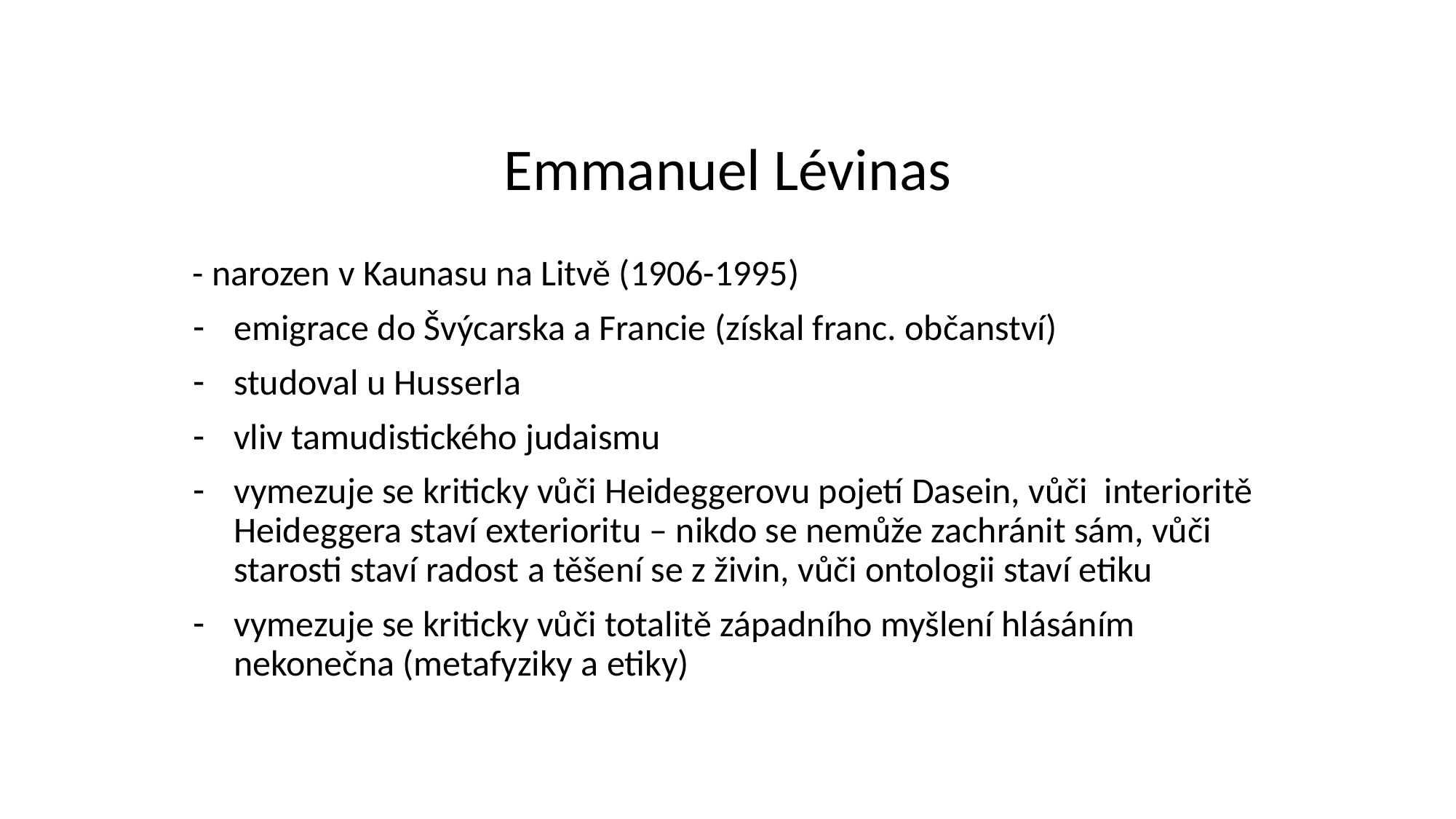

# Emmanuel Lévinas
- narozen v Kaunasu na Litvě (1906-1995)
emigrace do Švýcarska a Francie (získal franc. občanství)
studoval u Husserla
vliv tamudistického judaismu
vymezuje se kriticky vůči Heideggerovu pojetí Dasein, vůči  interioritě Heideggera staví exterioritu – nikdo se nemůže zachránit sám, vůči starosti staví radost a těšení se z živin, vůči ontologii staví etiku
vymezuje se kriticky vůči totalitě západního myšlení hlásáním nekonečna (metafyziky a etiky)